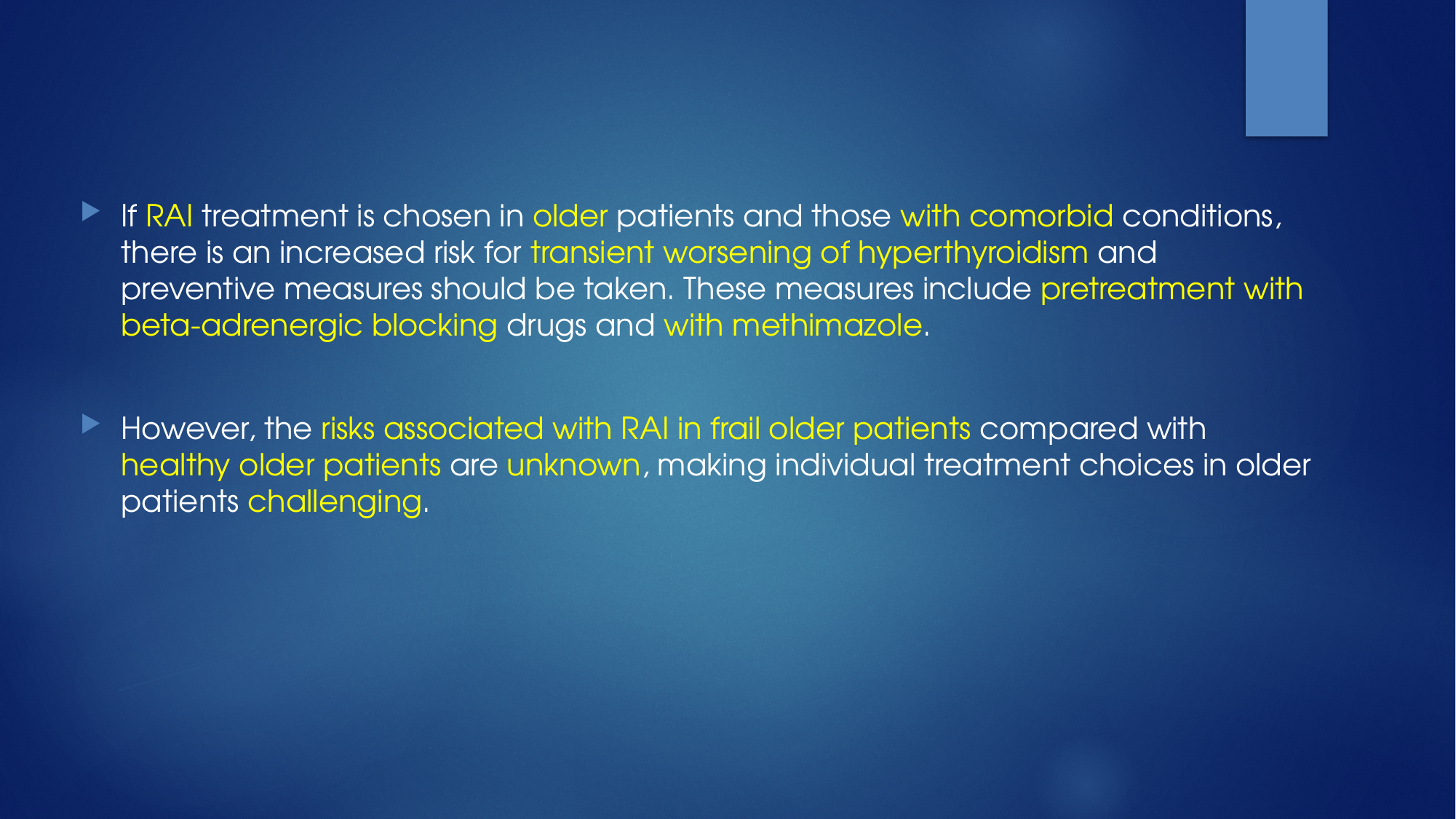

If RAI treatment is chosen in older patients and those with comorbid conditions, there is an increased risk for transient worsening of hyperthyroidism and preventive measures should be taken. These measures include pretreatment with beta-adrenergic blocking drugs and with methimazole.

However, the risks associated with RAI in frail older patients compared with healthy older patients are unknown, making individual treatment choices in older patients challenging.